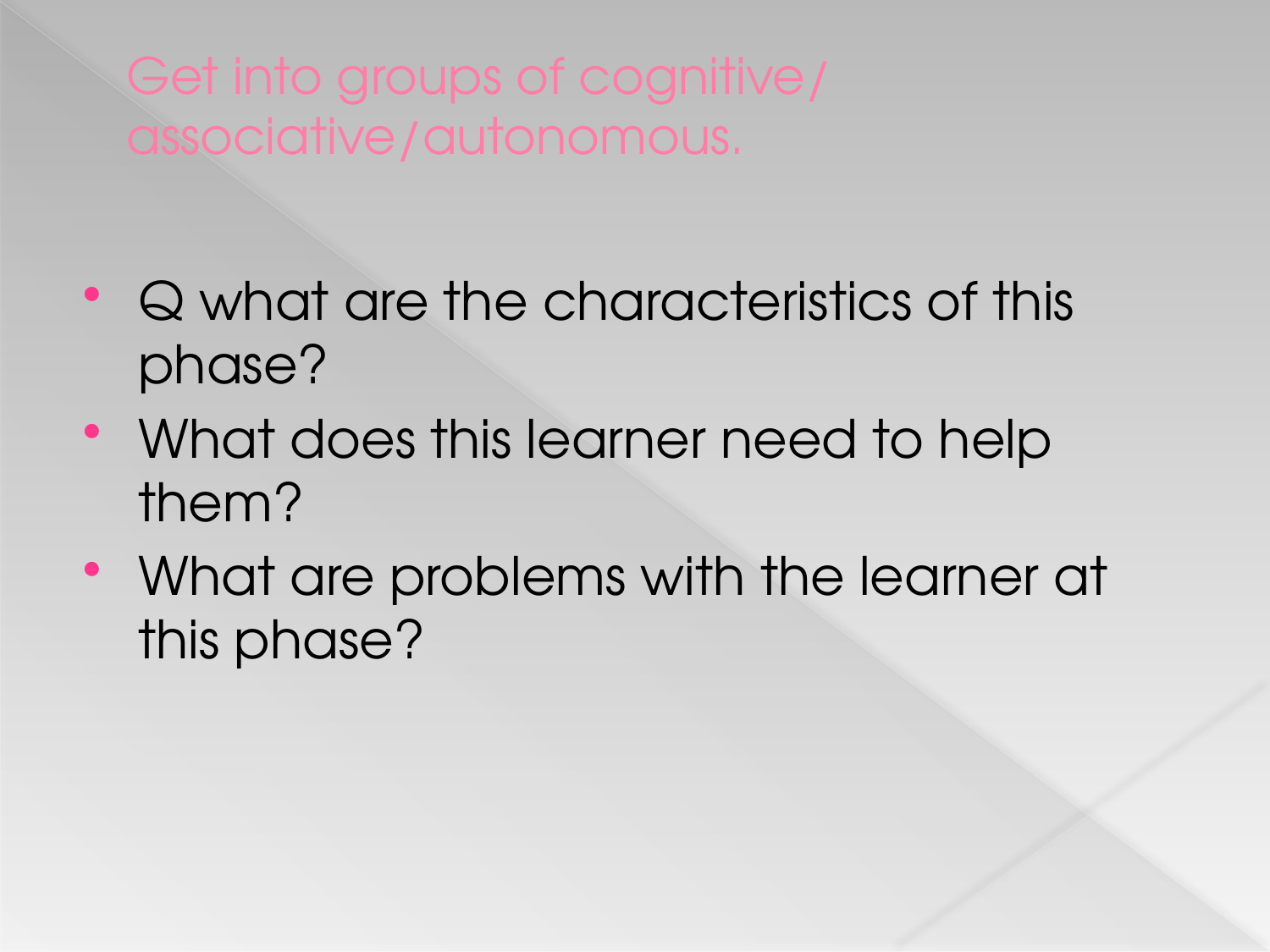

# Get into groups of cognitive/ associative/autonomous.
Q what are the characteristics of this phase?
What does this learner need to help them?
What are problems with the learner at this phase?